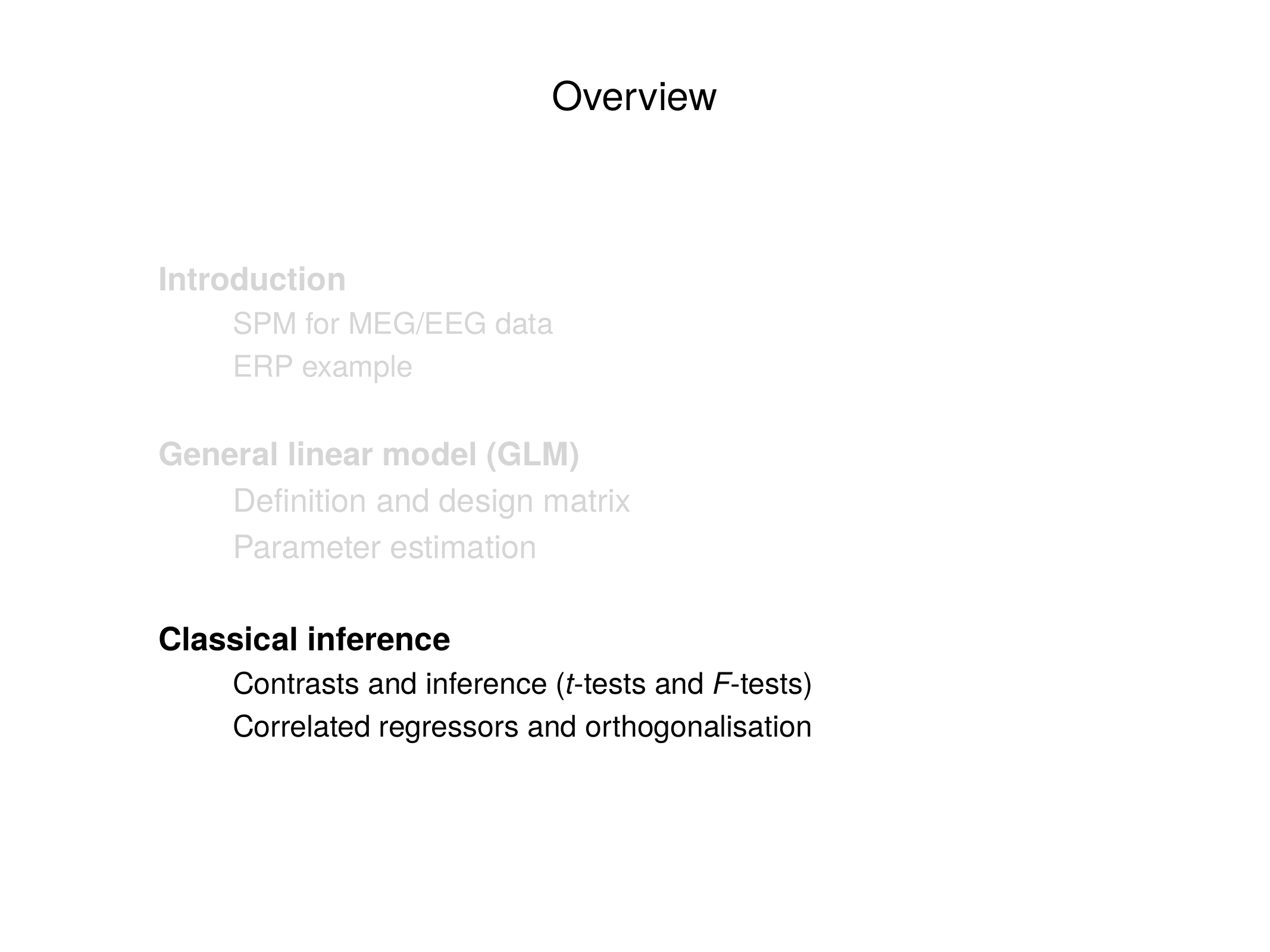

Overview
Introduction
SPM for MEG/EEG data
ERP example

General linear model (GLM)
Definition and design matrix
Parameter estimation

Classical inference
Contrasts and inference (t-tests and F-tests)
Correlated regressors and orthogonalisation